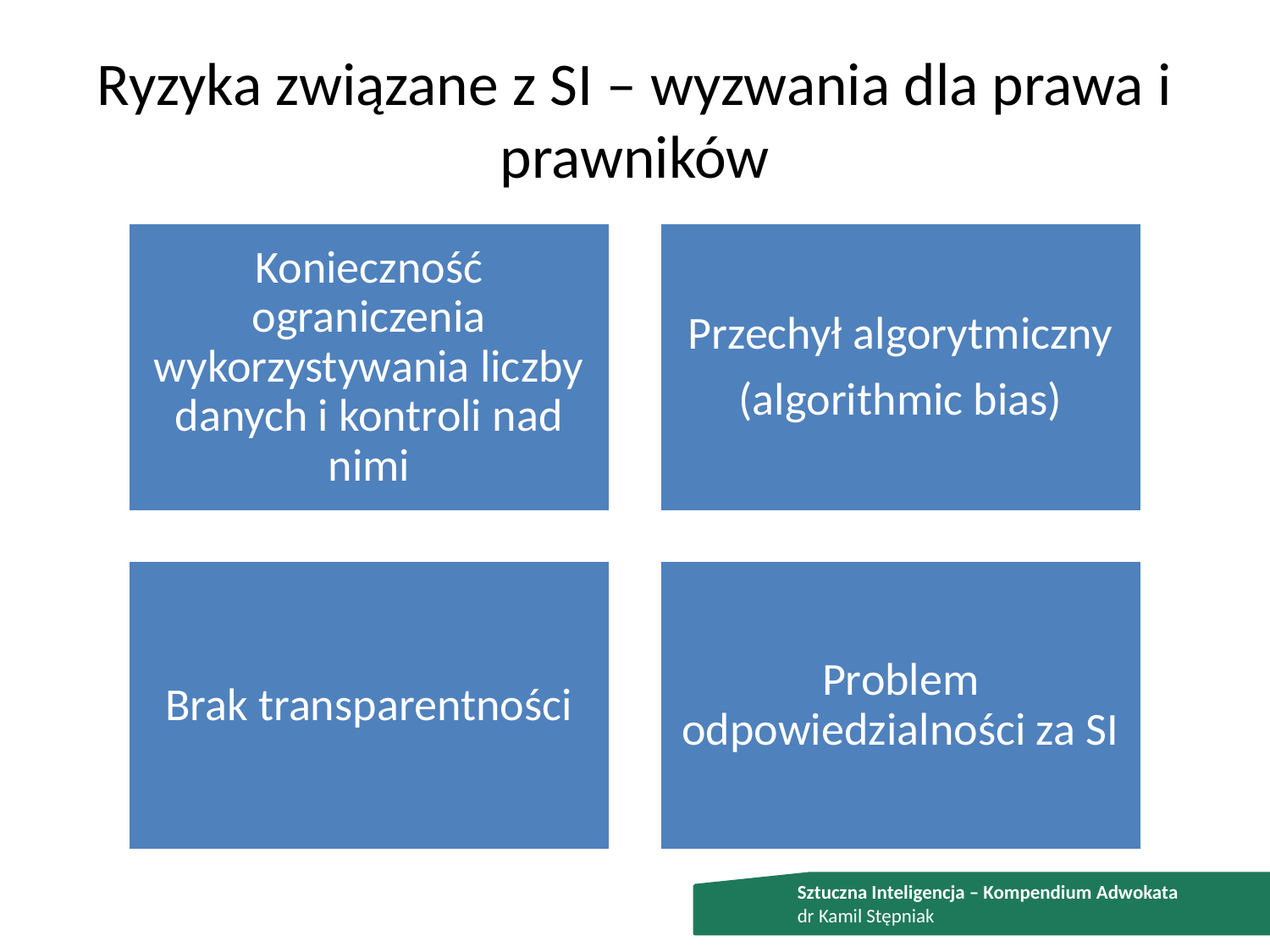

# Ryzyka związane z SI – wyzwania dla prawa i prawników
Konieczność ograniczenia wykorzystywania liczby danych i kontroli nad nimi
Przechył algorytmiczny
(algorithmic bias)
Brak transparentności
Problem odpowiedzialności za SI

Sztuczna Inteligencja – Kompendium Adwokata
dr Kamil Stępniak